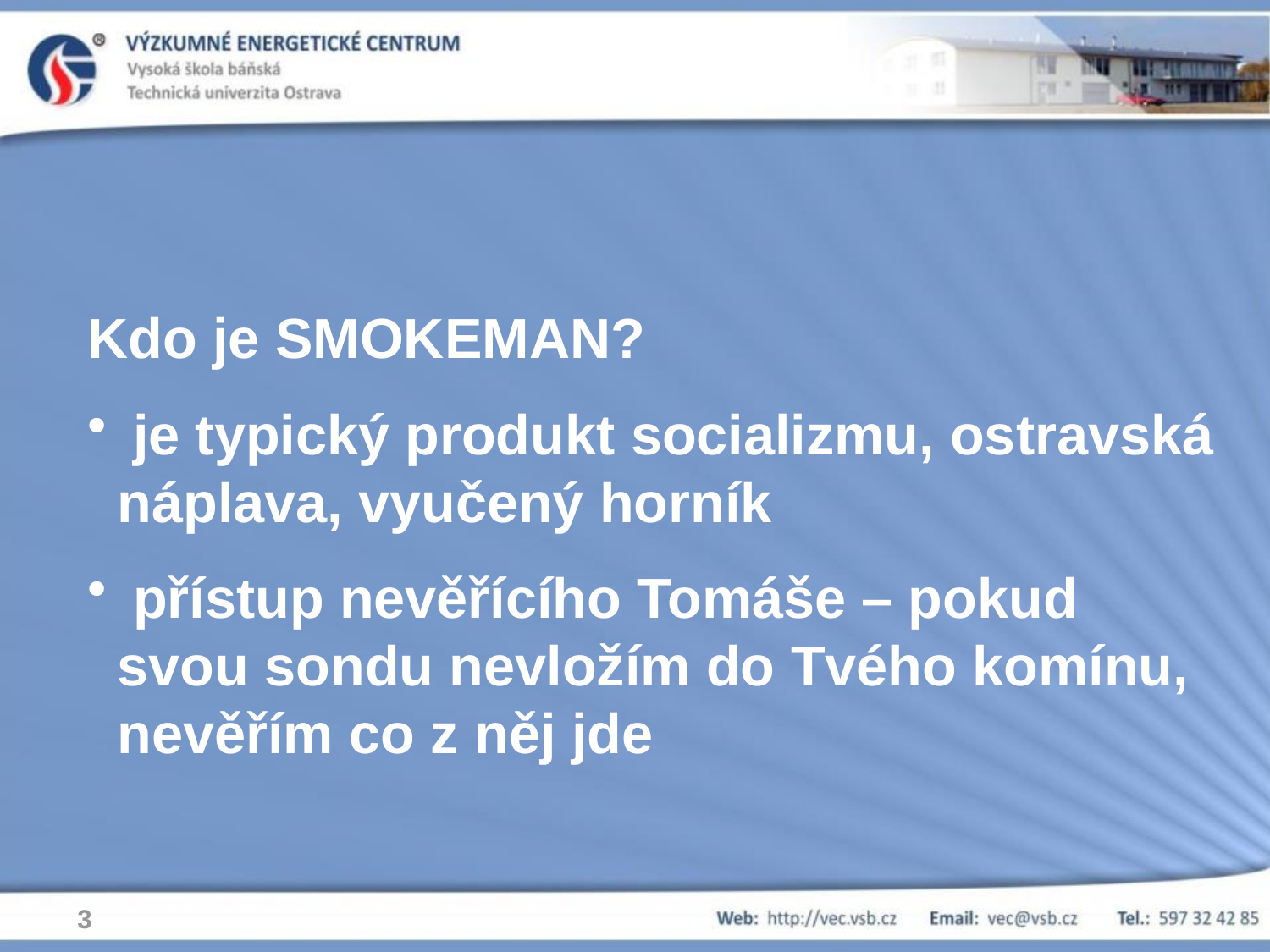

Kdo je SMOKEMAN?
 je typický produkt socializmu, ostravská náplava, vyučený horník
 přístup nevěřícího Tomáše – pokud svou sondu nevložím do Tvého komínu, nevěřím co z něj jde
3